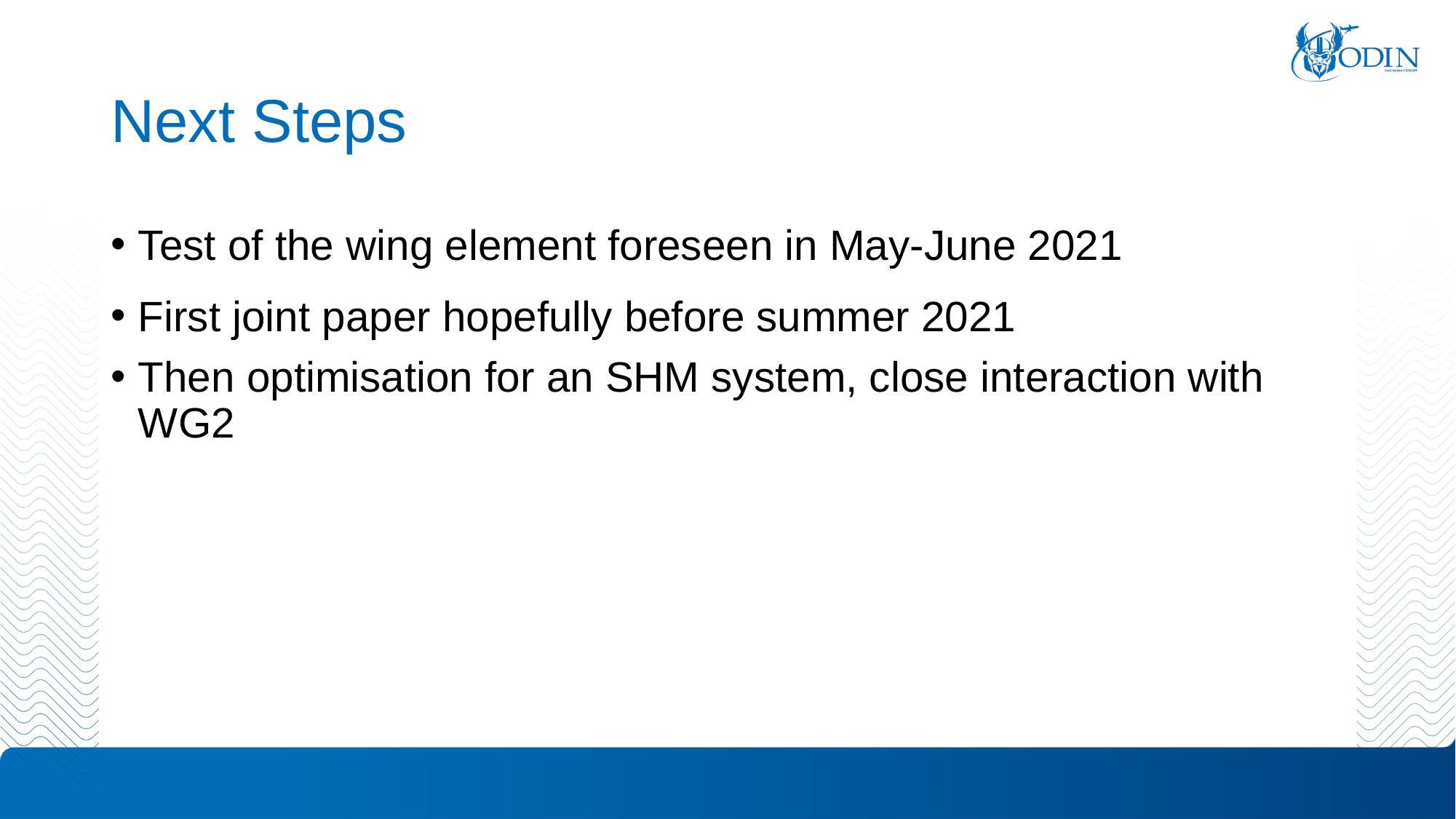

# Next Steps
Test of the wing element foreseen in May-June 2021
First joint paper hopefully before summer 2021
Then optimisation for an SHM system, close interaction with WG2